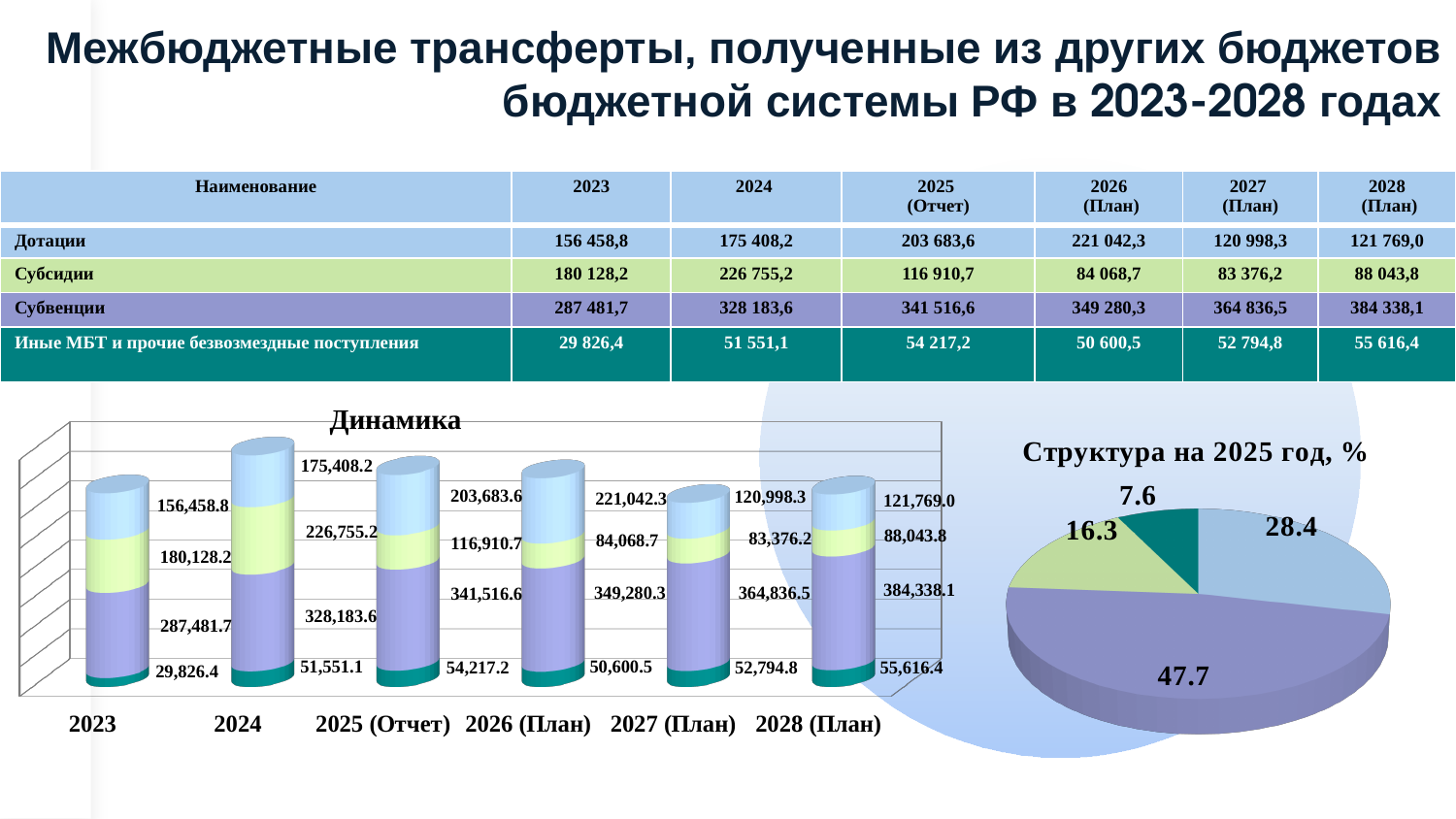

Межбюджетные трансферты, полученные из других бюджетов бюджетной системы РФ в 2023-2028 годах
| Наименование | 2023 | 2024 | 2025 (Отчет) | 2026 (План) | 2027 (План) | 2028 (План) |
| --- | --- | --- | --- | --- | --- | --- |
| Дотации | 156 458,8 | 175 408,2 | 203 683,6 | 221 042,3 | 120 998,3 | 121 769,0 |
| Субсидии | 180 128,2 | 226 755,2 | 116 910,7 | 84 068,7 | 83 376,2 | 88 043,8 |
| Субвенции | 287 481,7 | 328 183,6 | 341 516,6 | 349 280,3 | 364 836,5 | 384 338,1 |
| Иные МБТ и прочие безвозмездные поступления | 29 826,4 | 51 551,1 | 54 217,2 | 50 600,5 | 52 794,8 | 55 616,4 |
Динамика

[unsupported chart]

[unsupported chart]